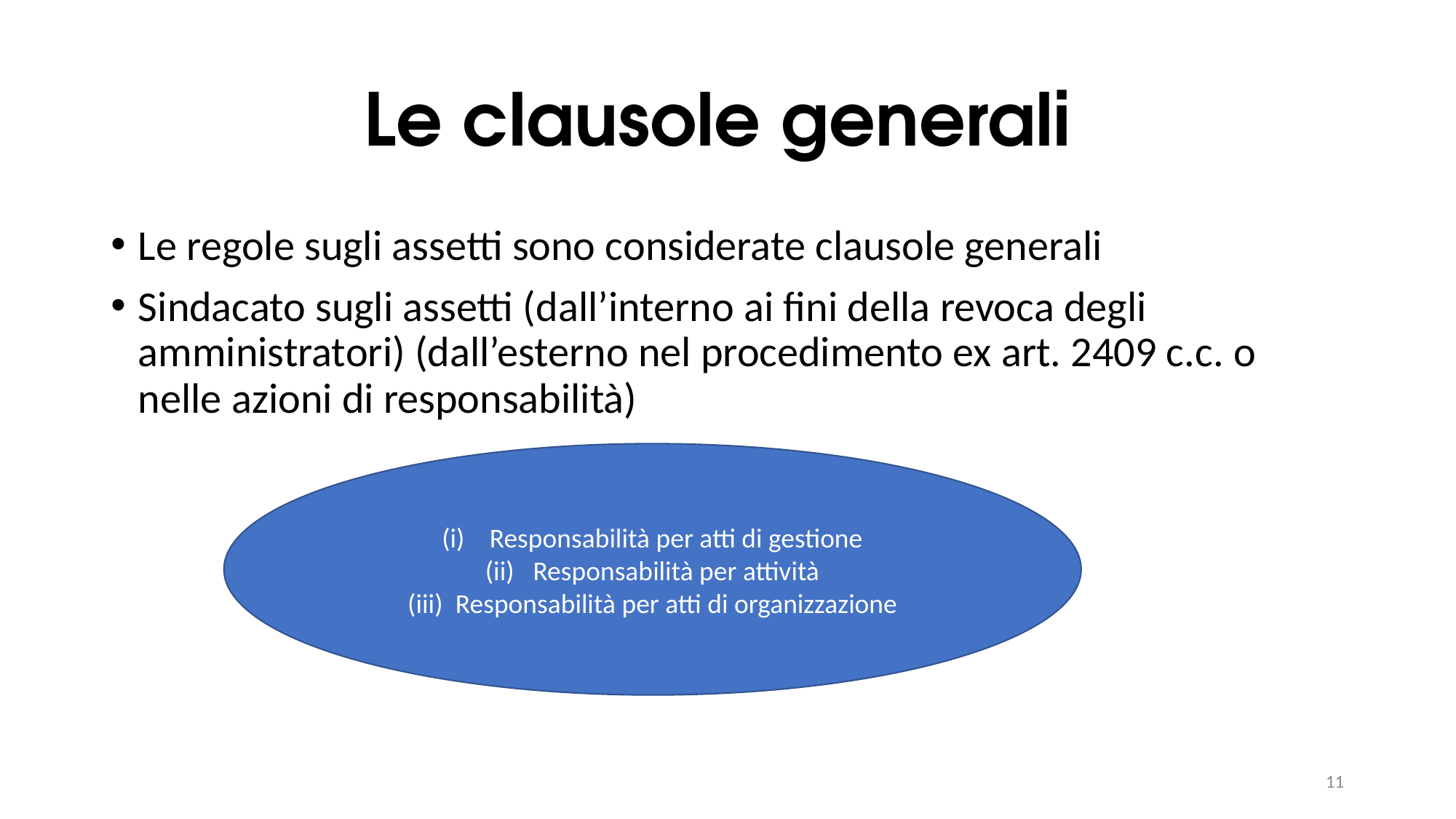

# Le clausole generali
Le regole sugli assetti sono considerate clausole generali
Sindacato sugli assetti (dall’interno ai fini della revoca degli amministratori) (dall’esterno nel procedimento ex art. 2409 c.c. o nelle azioni di responsabilità)

Responsabilità per atti di gestione
Responsabilità per attività
Responsabilità per atti di organizzazione
11